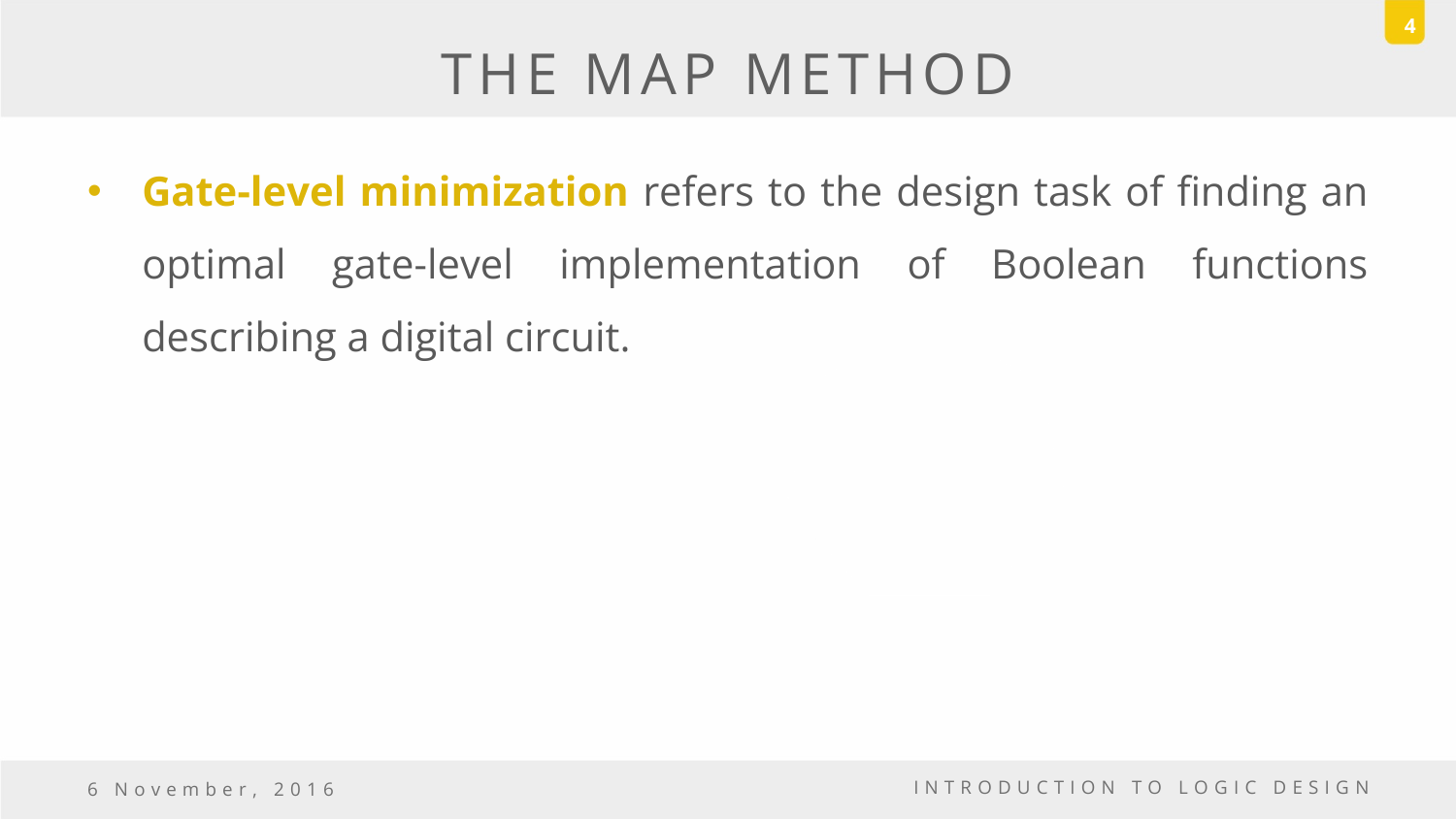

4
# THE MAP METHOD
Gate-level minimization refers to the design task of finding an optimal gate-level implementation of Boolean functions describing a digital circuit.
6 November, 2016
INTRODUCTION TO LOGIC DESIGN